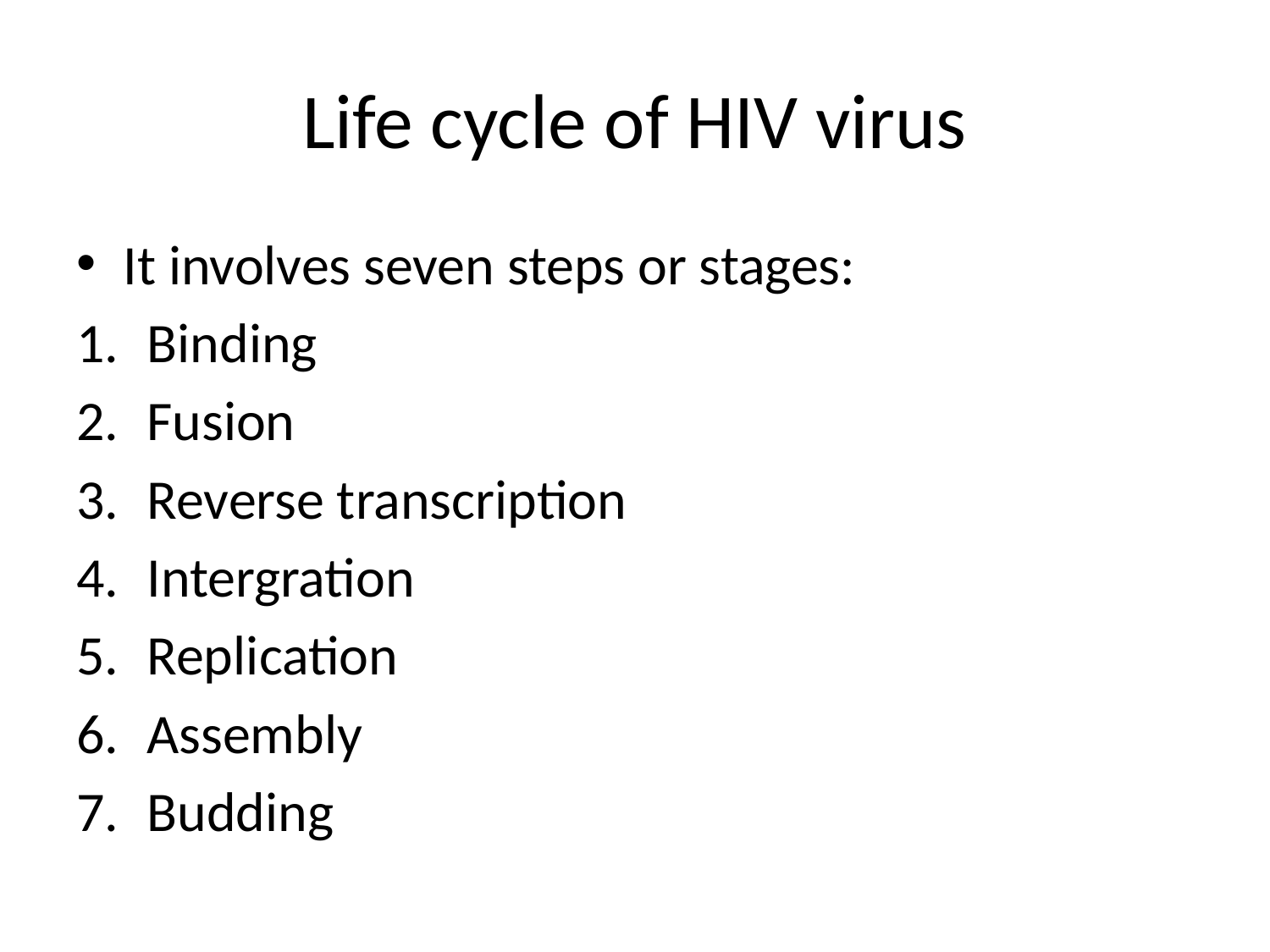

# Life cycle of HIV virus
It involves seven steps or stages:
Binding
Fusion
Reverse transcription
Intergration
Replication
Assembly
Budding